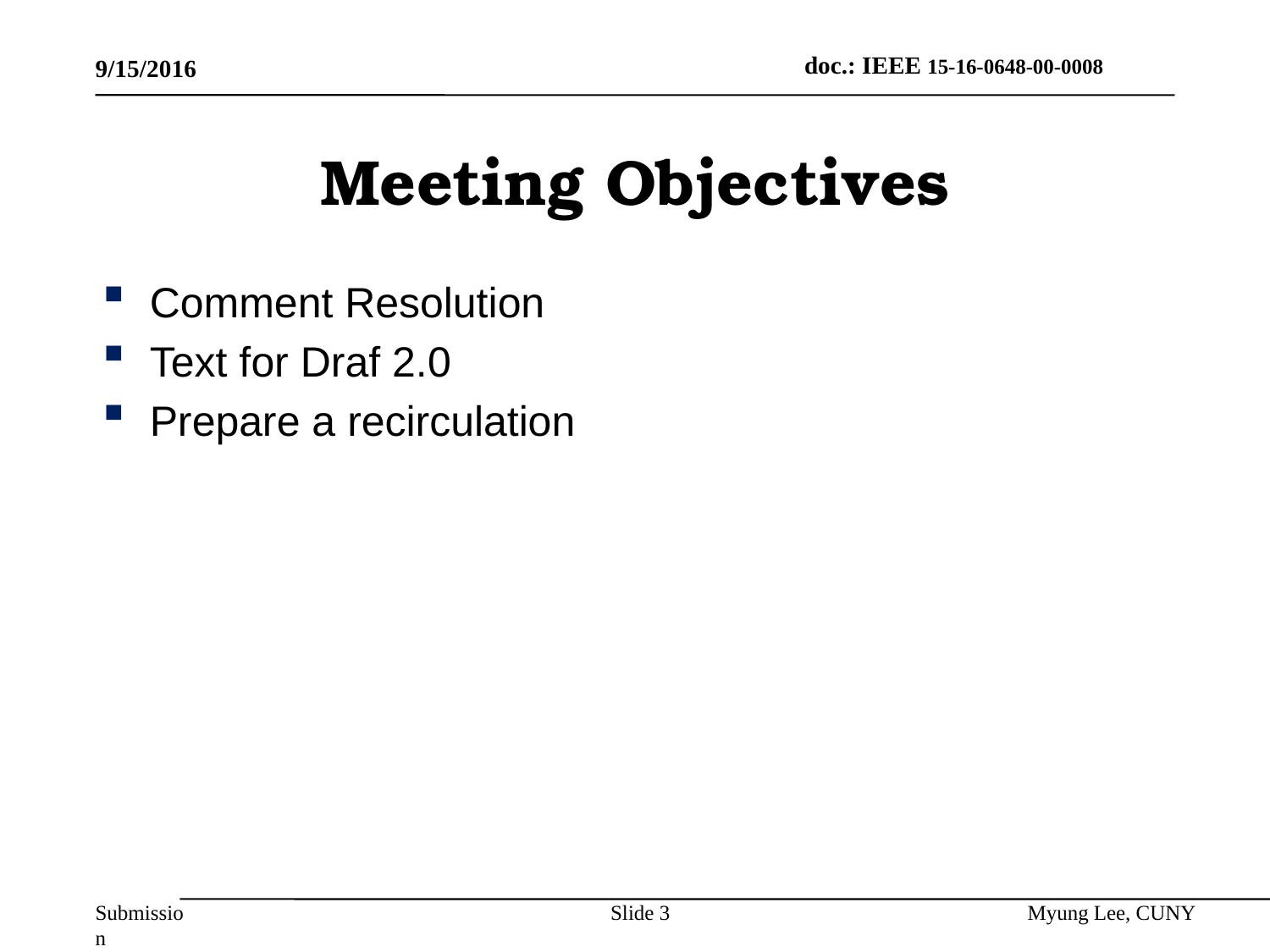

9/15/2016
# Meeting Objectives

Comment Resolution
Text for Draf 2.0
Prepare a recirculation
Slide 3
Myung Lee, CUNY